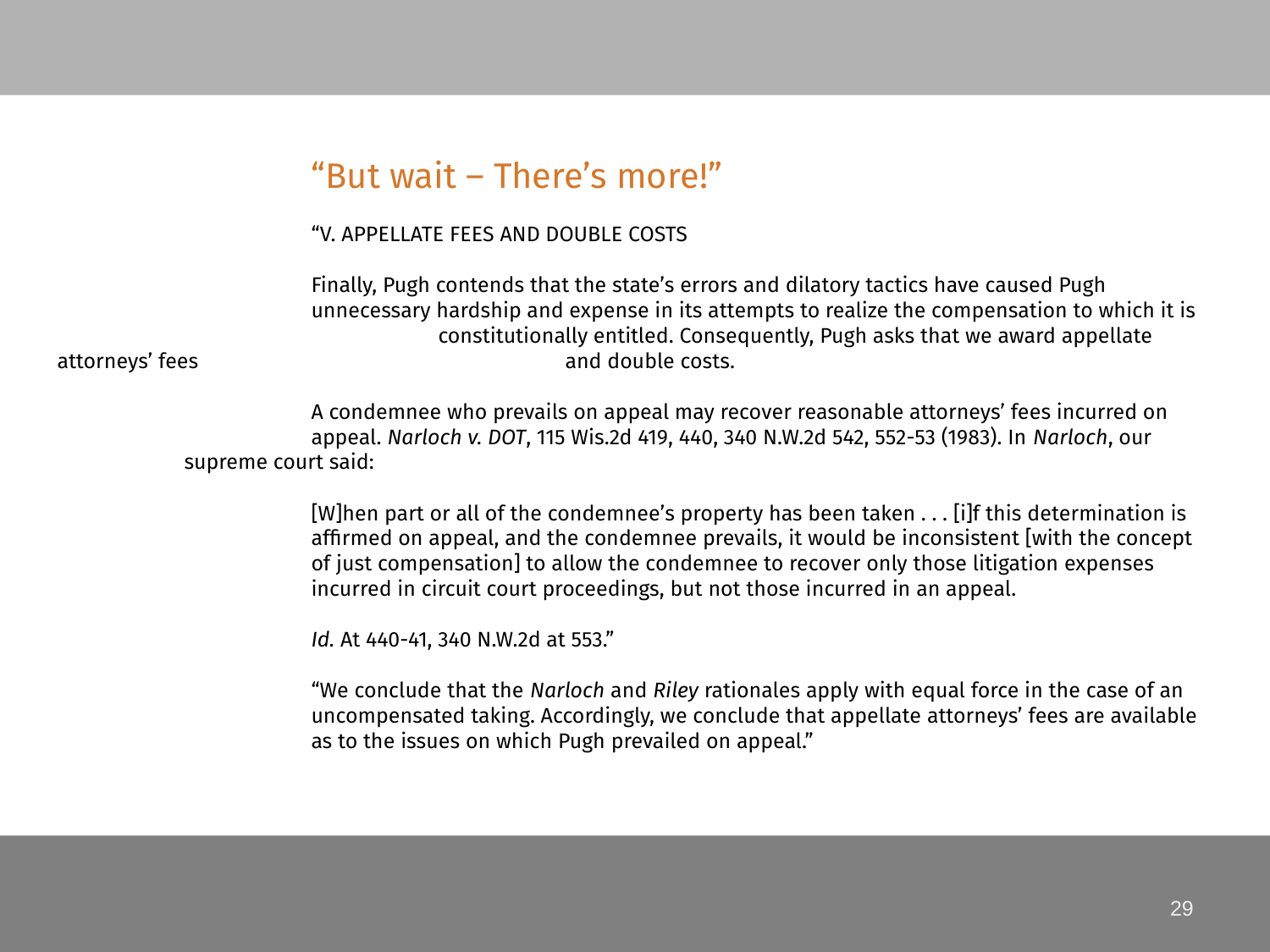

# “But wait – There’s more!” “V. APPELLATE FEES AND DOUBLE COSTS Finally, Pugh contends that the state’s errors and dilatory tactics have caused Pugh 			unnecessary hardship and expense in its attempts to realize the compensation to which it is 			constitutionally entitled. Consequently, Pugh asks that we award appellate attorneys’ fees 			and double costs. A condemnee who prevails on appeal may recover reasonable attorneys’ fees incurred on 			appeal. Narloch v. DOT, 115 Wis.2d 419, 440, 340 N.W.2d 542, 552-53 (1983). In Narloch, our 		supreme court said: [W]hen part or all of the condemnee’s property has been taken . . . [i]f this determination is 			affirmed on appeal, and the condemnee prevails, it would be inconsistent [with the concept 			of just compensation] to allow the condemnee to recover only those litigation expenses 			incurred in circuit court proceedings, but not those incurred in an appeal. Id. At 440-41, 340 N.W.2d at 553.” “We conclude that the Narloch and Riley rationales apply with equal force in the case of an 			uncompensated taking. Accordingly, we conclude that appellate attorneys’ fees are available 		as to the issues on which Pugh prevailed on appeal.”
29